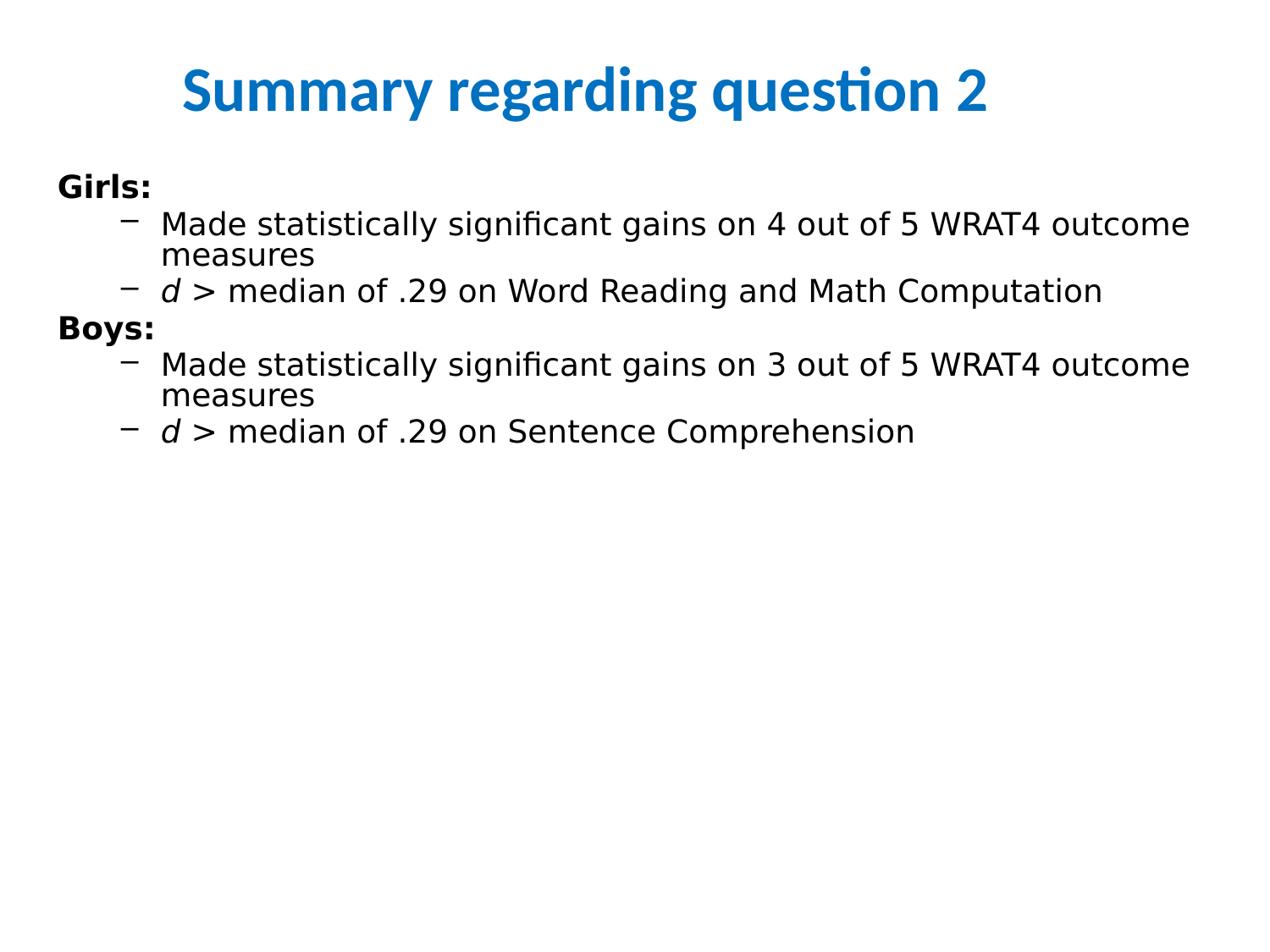

# Summary regarding question 2

Girls:
Made statistically significant gains on 4 out of 5 WRAT4 outcome measures
d > median of .29 on Word Reading and Math Computation
Boys:
Made statistically significant gains on 3 out of 5 WRAT4 outcome measures
d > median of .29 on Sentence Comprehension